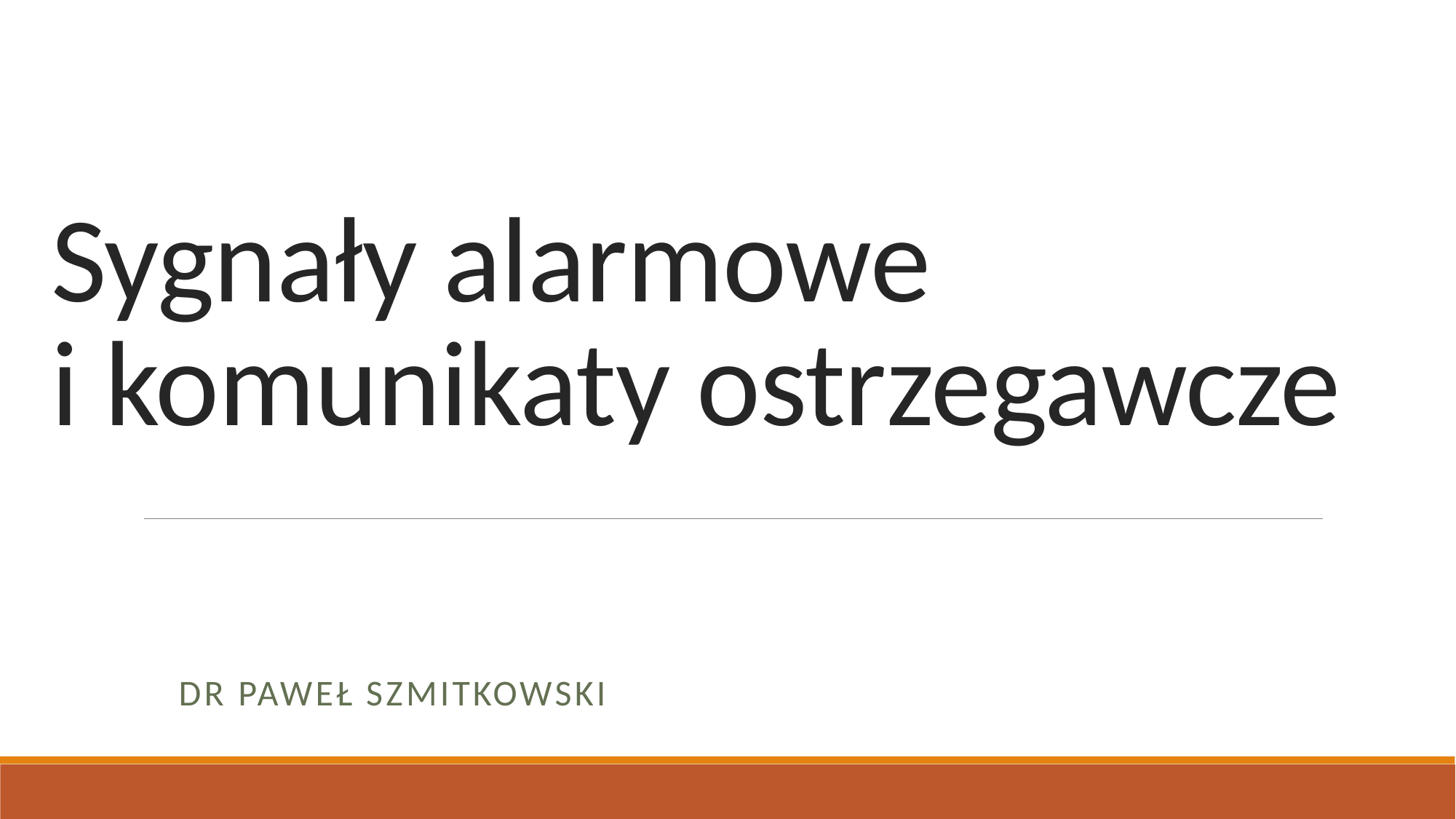

# Sygnały alarmowe i komunikaty ostrzegawcze
dr Paweł Szmitkowski